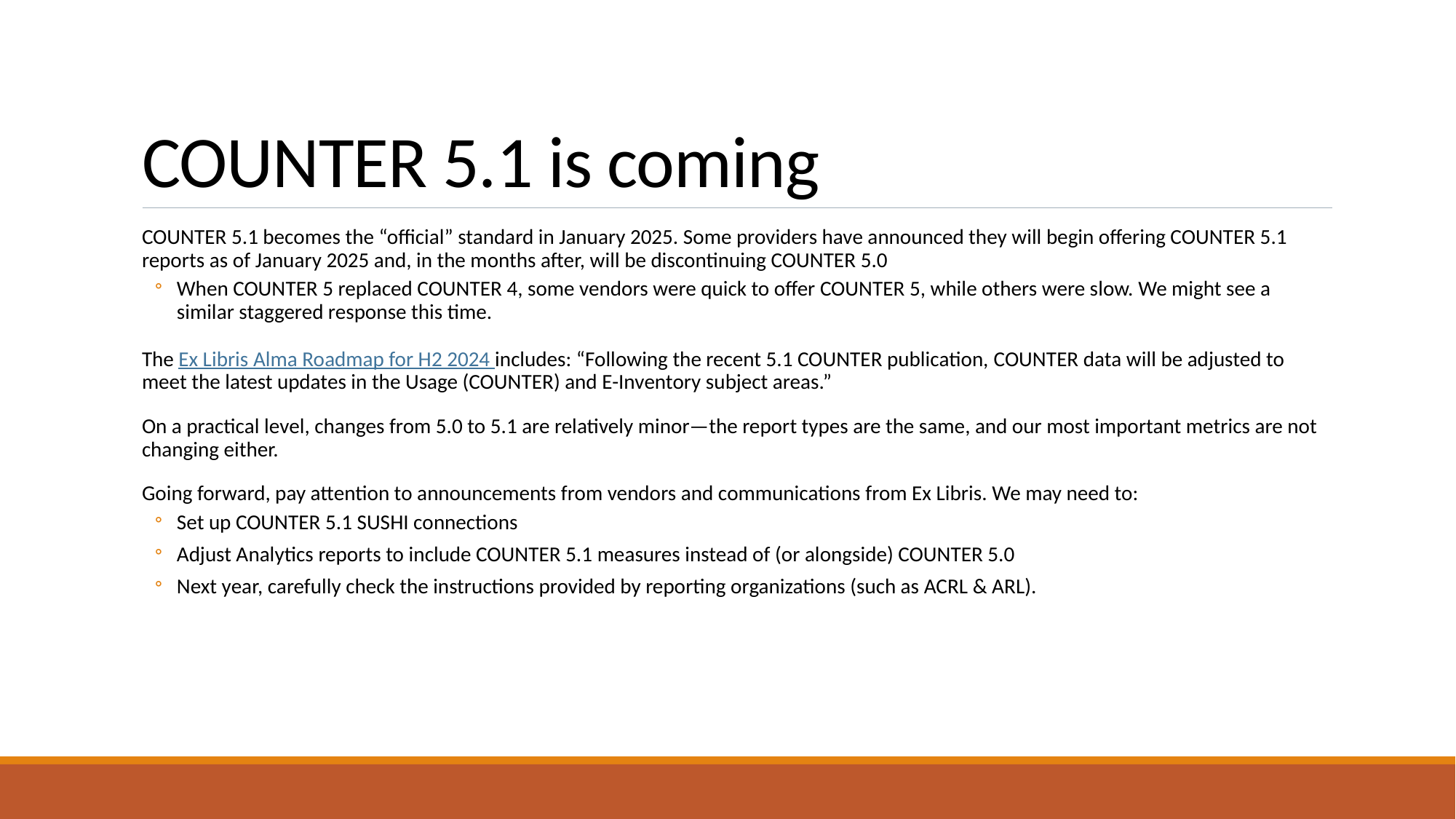

# COUNTER 5.1 is coming
COUNTER 5.1 becomes the “official” standard in January 2025. Some providers have announced they will begin offering COUNTER 5.1 reports as of January 2025 and, in the months after, will be discontinuing COUNTER 5.0
When COUNTER 5 replaced COUNTER 4, some vendors were quick to offer COUNTER 5, while others were slow. We might see a similar staggered response this time.
The Ex Libris Alma Roadmap for H2 2024 includes: “Following the recent 5.1 COUNTER publication, COUNTER data will be adjusted to meet the latest updates in the Usage (COUNTER) and E-Inventory subject areas.”
On a practical level, changes from 5.0 to 5.1 are relatively minor—the report types are the same, and our most important metrics are not changing either.
Going forward, pay attention to announcements from vendors and communications from Ex Libris. We may need to:
Set up COUNTER 5.1 SUSHI connections
Adjust Analytics reports to include COUNTER 5.1 measures instead of (or alongside) COUNTER 5.0
Next year, carefully check the instructions provided by reporting organizations (such as ACRL & ARL).